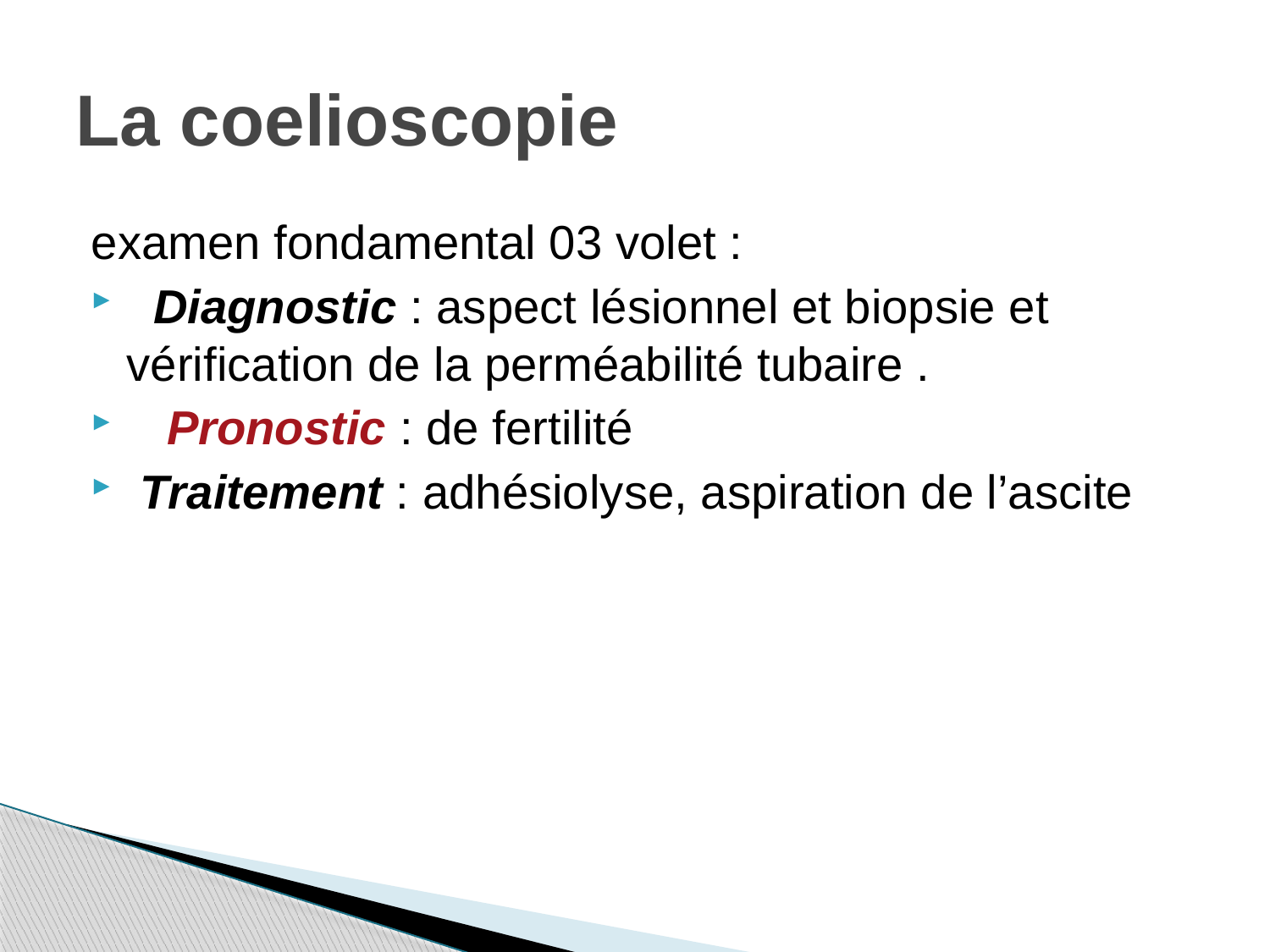

# La coelioscopie
examen fondamental 03 volet :
  Diagnostic : aspect lésionnel et biopsie et vérification de la perméabilité tubaire .
   Pronostic : de fertilité
 Traitement : adhésiolyse, aspiration de l’ascite